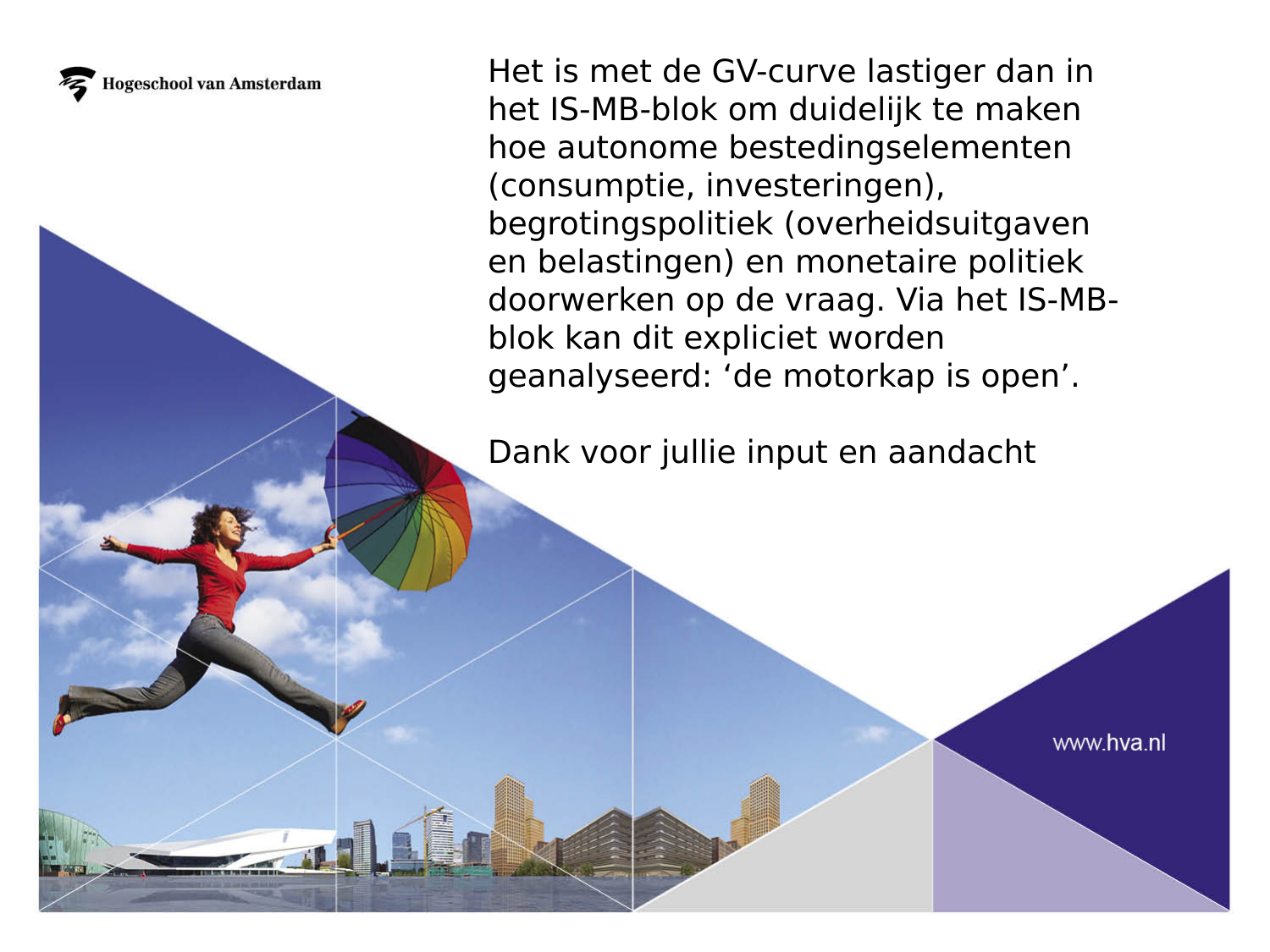

Het is met de GV-curve lastiger dan in het IS-MB-blok om duidelijk te maken hoe autonome bestedingselementen (consumptie, investeringen), begrotingspolitiek (overheidsuitgaven en belastingen) en monetaire politiek doorwerken op de vraag. Via het IS-MB-blok kan dit expliciet worden geanalyseerd: ‘de motorkap is open’.

Dank voor jullie input en aandacht